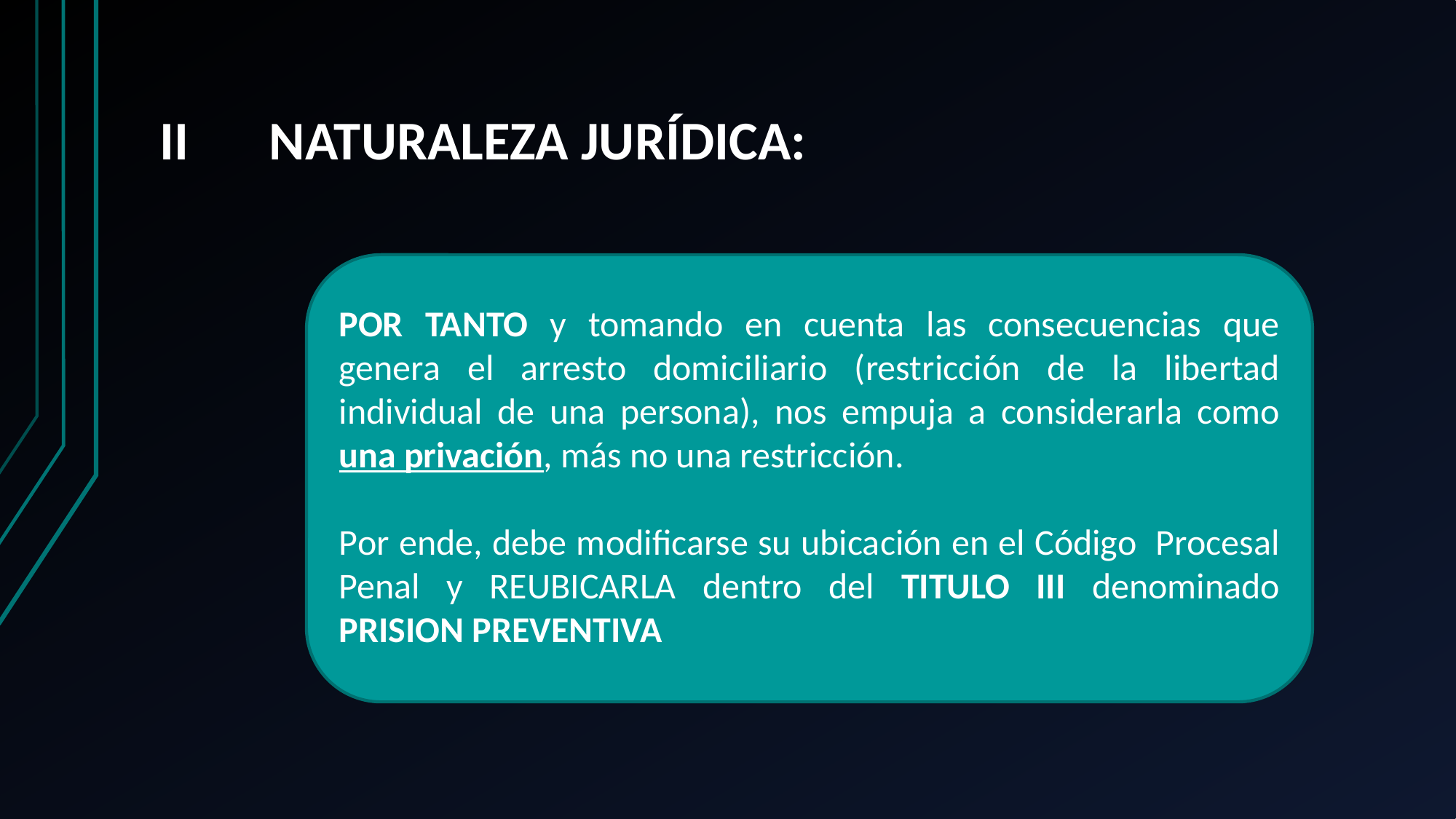

# II	NATURALEZA JURÍDICA:

POR TANTO y tomando en cuenta las consecuencias que genera el arresto domiciliario (restricción de la libertad individual de una persona), nos empuja a considerarla como una privación, más no una restricción.

Por ende, debe modificarse su ubicación en el Código  Procesal Penal y REUBICARLA dentro del TITULO III denominado PRISION PREVENTIVA